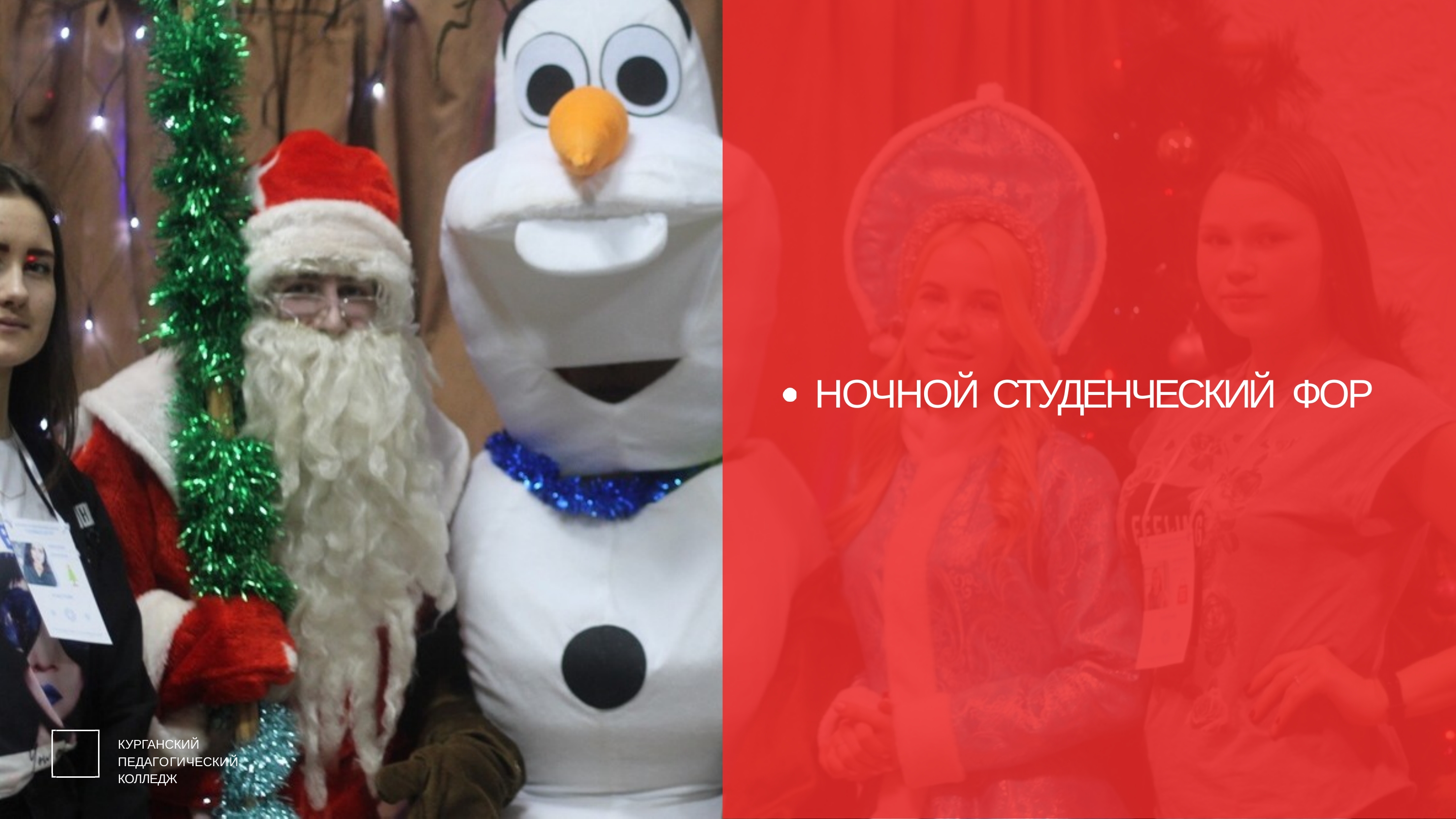

# НОЧНОЙ СТУДЕНЧЕСКИЙ ФОР

КУРГАНСКИЙ
ПЕДАГОГИЧЕСКИЙ  КОЛЛЕДЖ